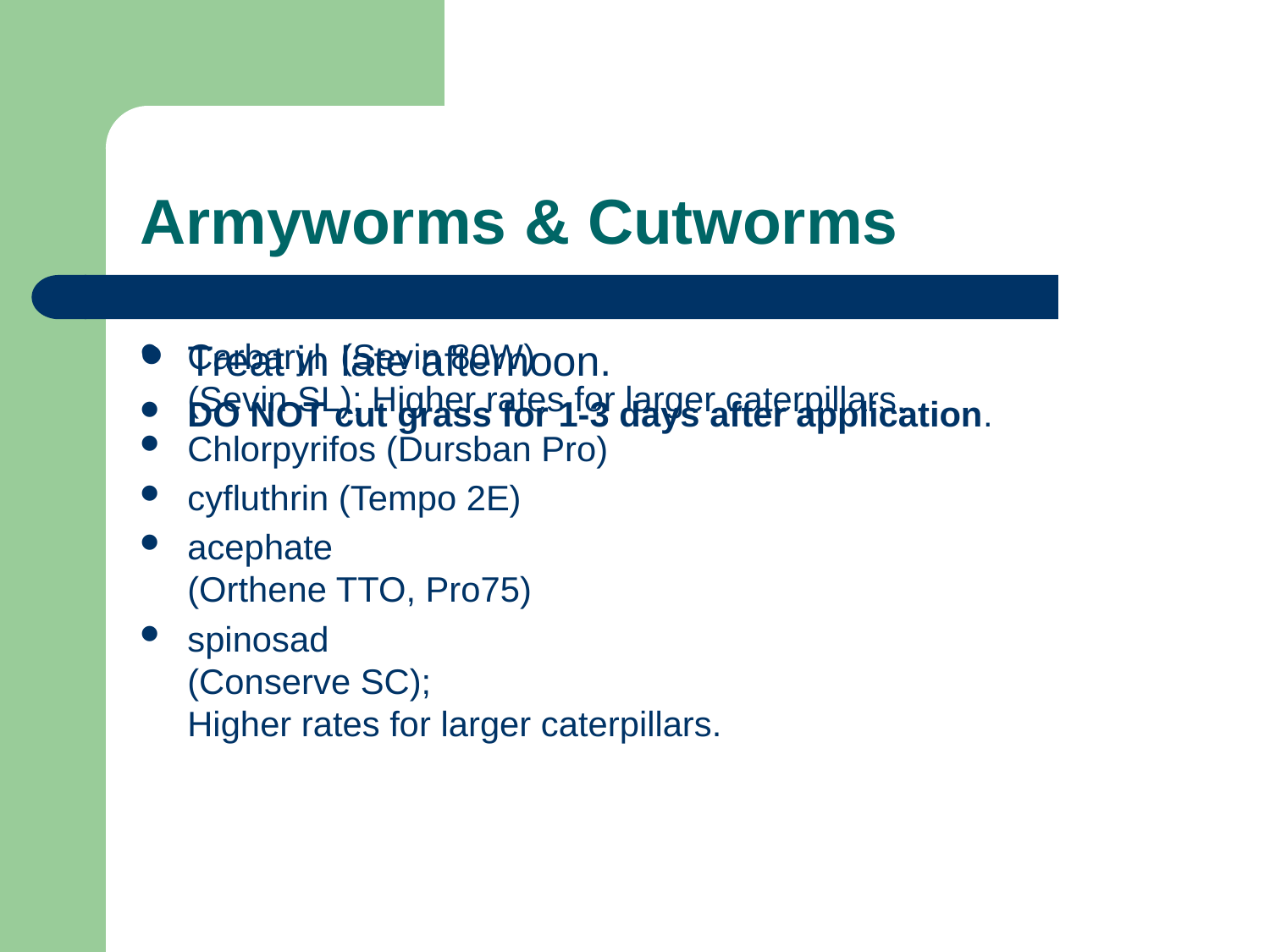

# Armyworms & Cutworms
Carbaryl  (Sevin 80W)
(Sevin SL); Higher rates for larger caterpillars.
Chlorpyrifos (Dursban Pro)
cyfluthrin (Tempo 2E)
acephate
(Orthene TTO, Pro75)
spinosad
(Conserve SC);
Higher rates for larger caterpillars.
Treat in late afternoon.
DO NOT cut grass for 1-3 days after application.